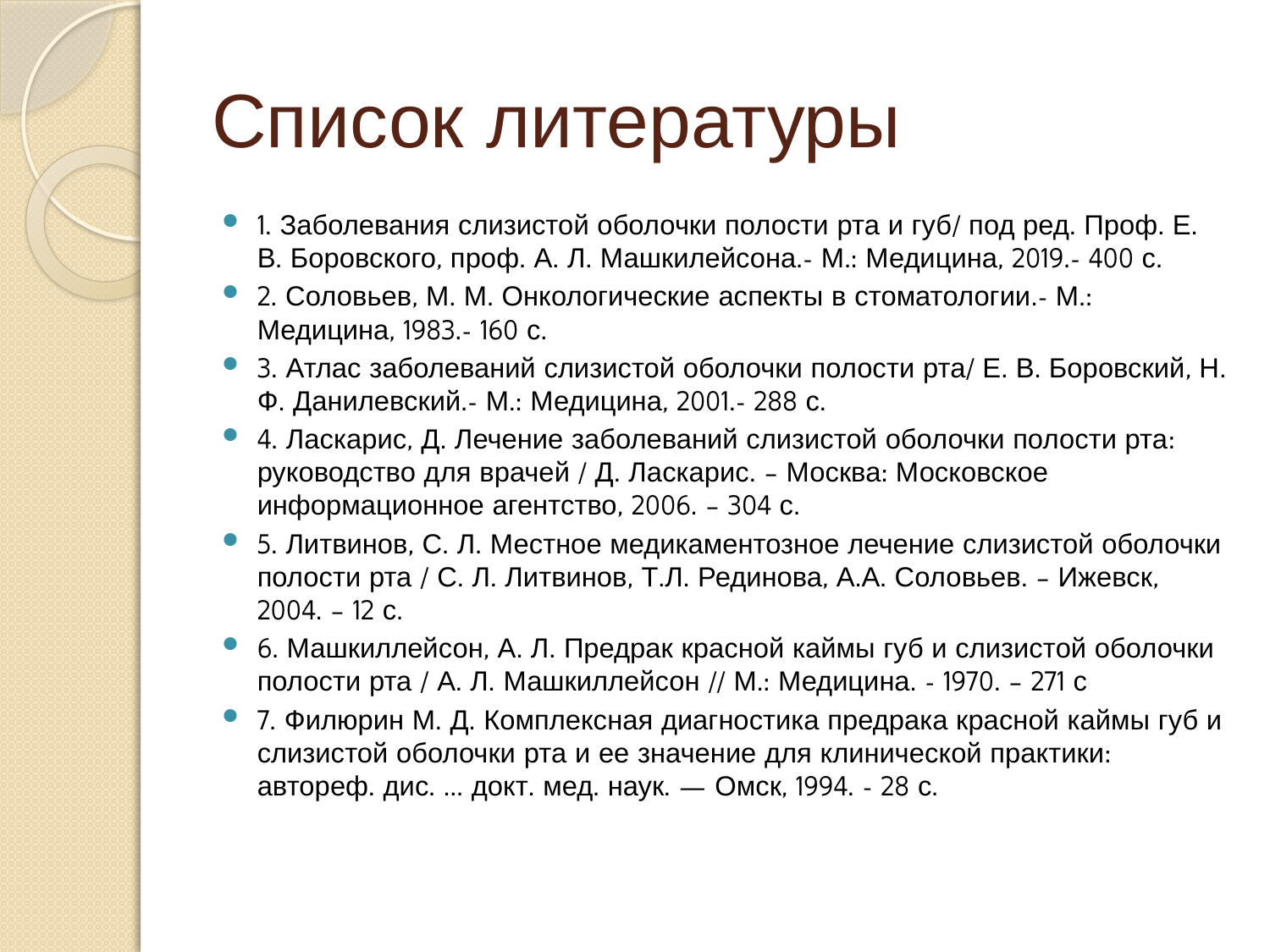

# Список литературы
1. Заболевания слизистой оболочки полости рта и губ/ под ред. Проф. Е. В. Боровского, проф. А. Л. Машкилейсона.- М.: Медицина, 2019.- 400 с.
2. Соловьев, М. М. Онкологические аспекты в стоматологии.- М.: Медицина, 1983.- 160 с.
3. Атлас заболеваний слизистой оболочки полости рта/ Е. В. Боровский, Н. Ф. Данилевский.- М.: Медицина, 2001.- 288 с.
4. Ласкарис, Д. Лечение заболеваний слизистой оболочки полости рта: руководство для врачей / Д. Ласкарис. – Москва: Московское информационное агентство, 2006. – 304 с.
5. Литвинов, С. Л. Местное медикаментозное лечение слизистой оболочки полости рта / С. Л. Литвинов, Т.Л. Рединова, А.А. Соловьев. – Ижевск, 2004. – 12 с.
6. Машкиллейсон, А. Л. Предрак красной каймы губ и слизистой оболочки полости рта / А. Л. Машкиллейсон // М.: Медицина. - 1970. – 271 с
7. Филюрин М. Д. Комплексная диагностика предрака красной каймы губ и слизистой оболочки рта и ее значение для клинической практики: автореф. дис. ... докт. мед. наук. — Омск, 1994. - 28 с.